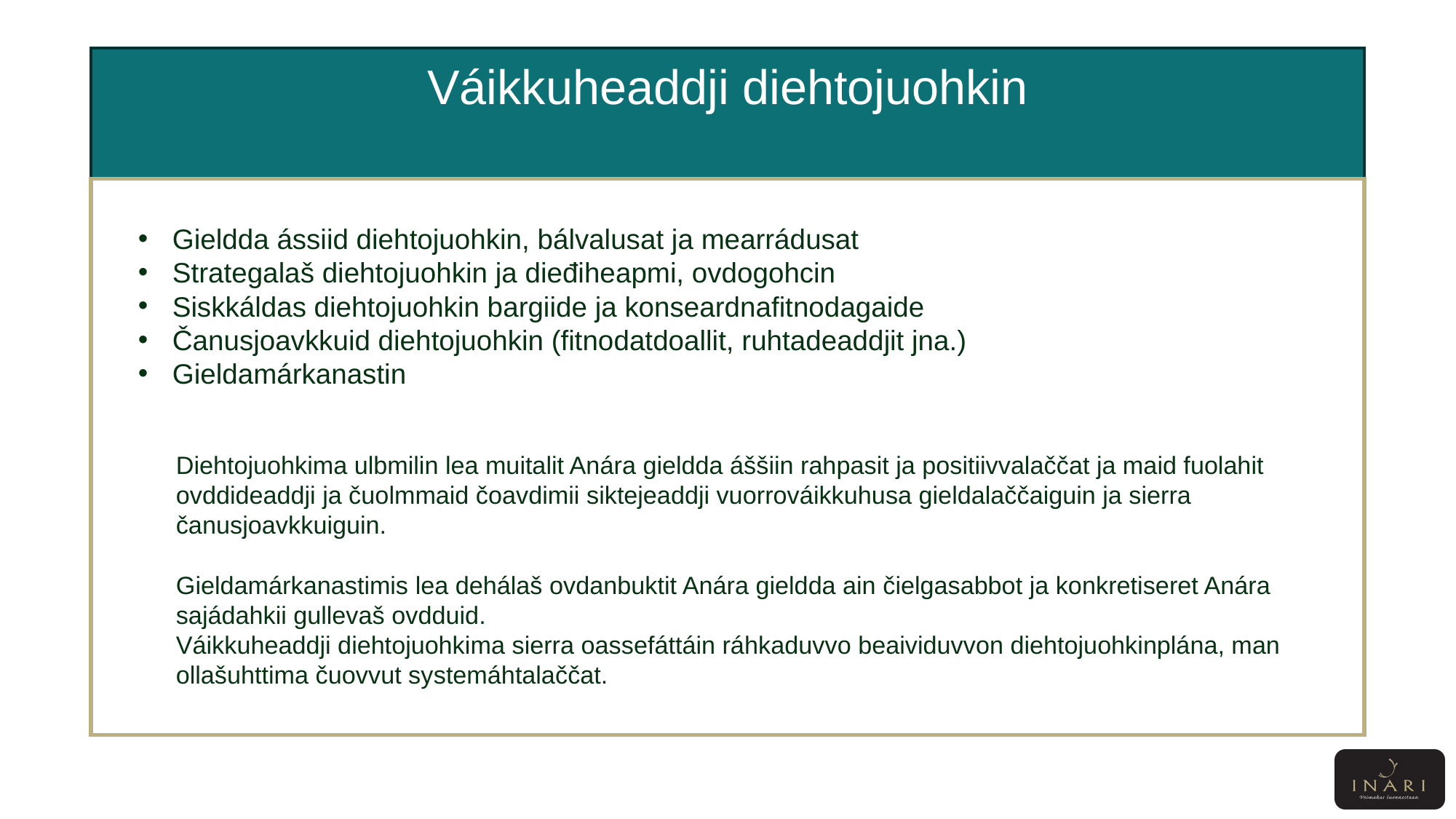

# Váikkuheaddji diehtojuohkin
Gieldda ássiid diehtojuohkin, bálvalusat ja mearrádusat
Strategalaš diehtojuohkin ja dieđiheapmi, ovdogohcin
Siskkáldas diehtojuohkin bargiide ja konseardnafitnodagaide
Čanusjoavkkuid diehtojuohkin (fitnodatdoallit, ruhtadeaddjit jna.)
Gieldamárkanastin

Diehtojuohkima ulbmilin lea muitalit Anára gieldda áššiin rahpasit ja positiivvalaččat ja maid fuolahit ovddideaddji ja čuolmmaid čoavdimii siktejeaddji vuorrováikkuhusa gieldalaččaiguin ja sierra čanusjoavkkuiguin.

Gieldamárkanastimis lea dehálaš ovdanbuktit Anára gieldda ain čielgasabbot ja konkretiseret Anára sajádahkii gullevaš ovdduid.
Váikkuheaddji diehtojuohkima sierra oassefáttáin ráhkaduvvo beaividuvvon diehtojuohkinplána, man ollašuhttima čuovvut systemáhtalaččat.